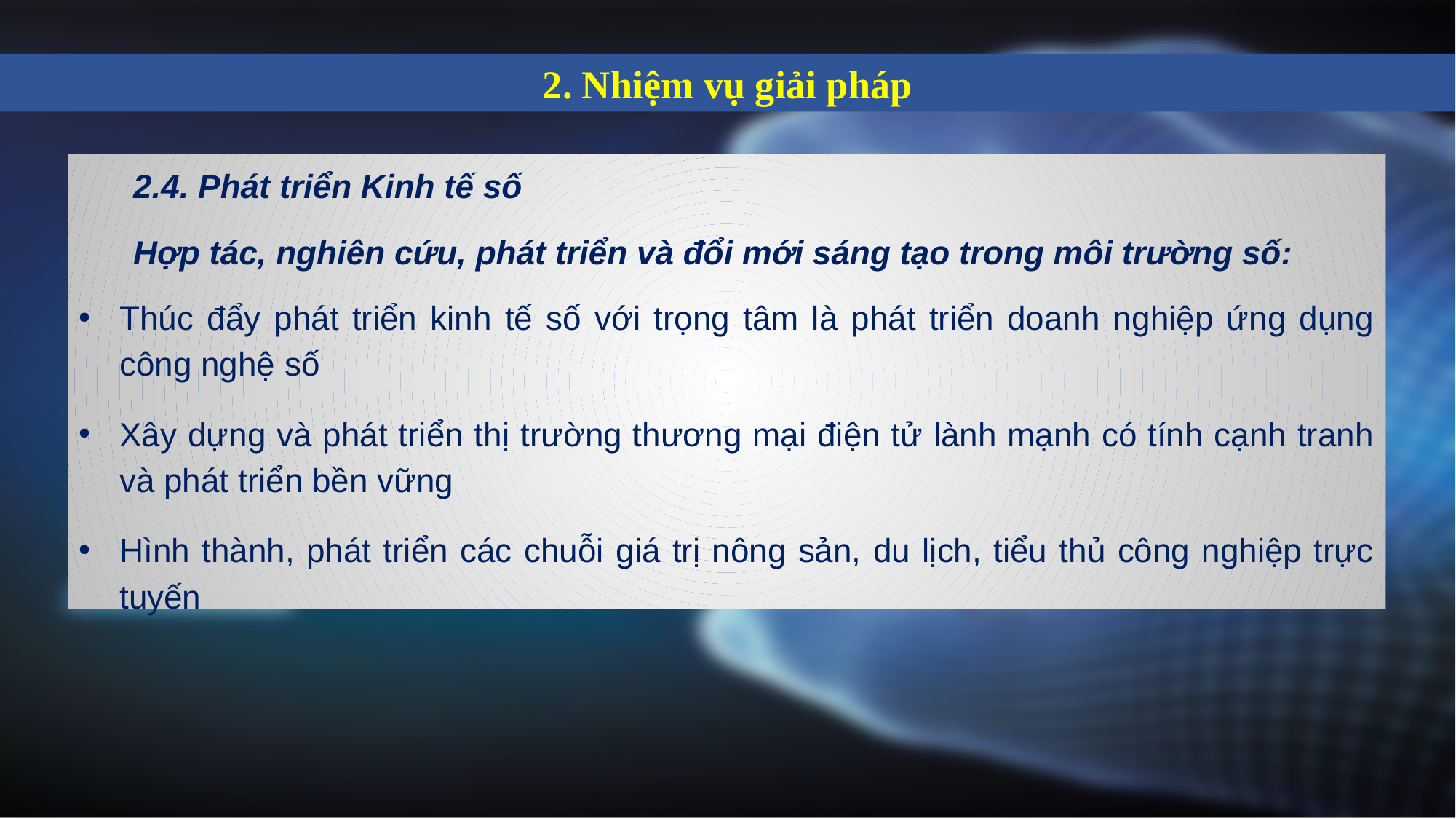

2. Nhiệm vụ giải pháp
2.4. Phát triển Kinh tế số
Hợp tác, nghiên cứu, phát triển và đổi mới sáng tạo trong môi trường số:
Thúc đẩy phát triển kinh tế số với trọng tâm là phát triển doanh nghiệp ứng dụng công nghệ số
Xây dựng và phát triển thị trường thương mại điện tử lành mạnh có tính cạnh tranh và phát triển bền vững
Hình thành, phát triển các chuỗi giá trị nông sản, du lịch, tiểu thủ công nghiệp trực tuyến